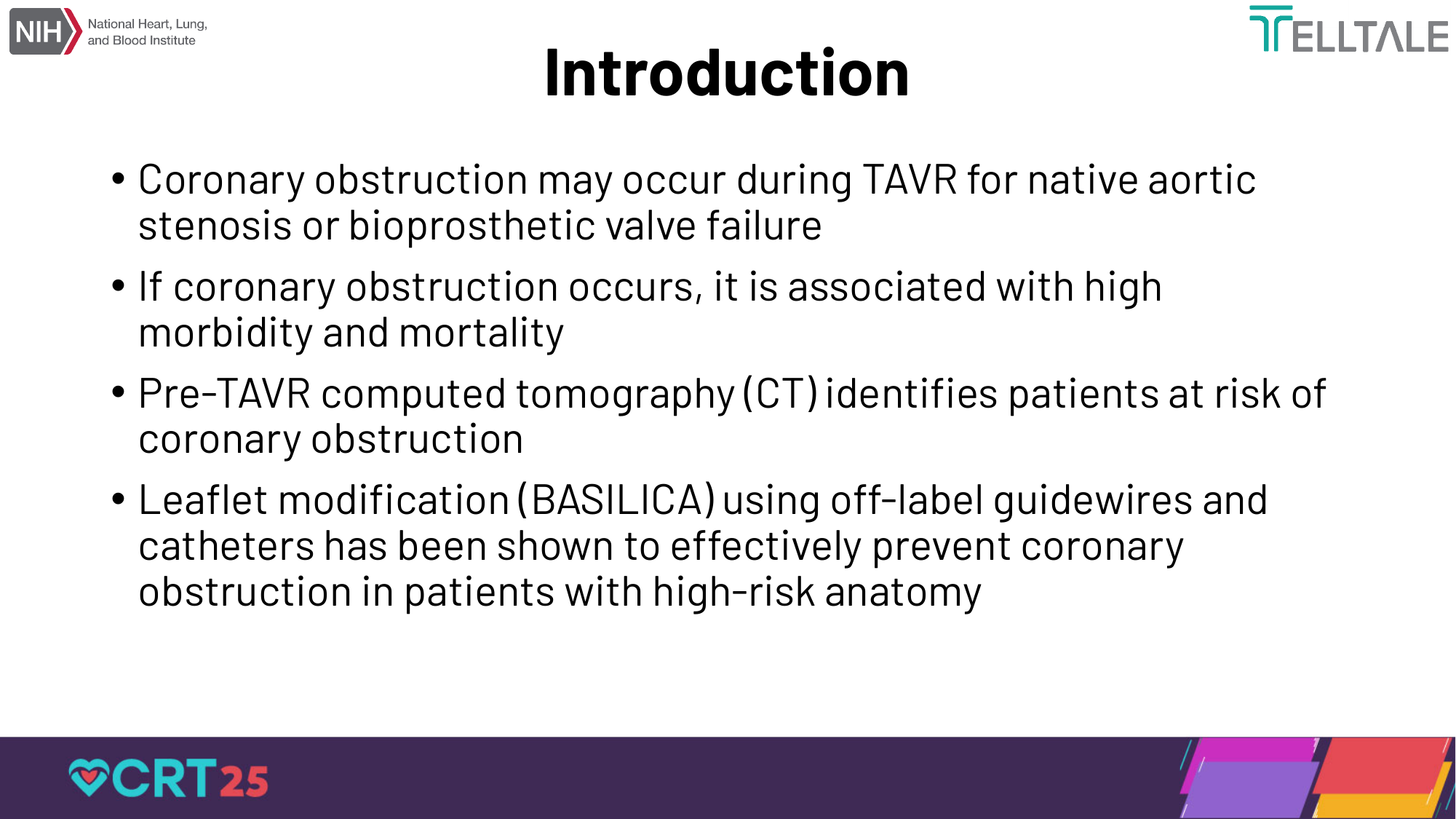

# Introduction
Coronary obstruction may occur during TAVR for native aortic stenosis or bioprosthetic valve failure
If coronary obstruction occurs, it is associated with high morbidity and mortality
Pre-TAVR computed tomography (CT) identifies patients at risk of coronary obstruction
Leaflet modification (BASILICA) using off-label guidewires and catheters has been shown to effectively prevent coronary obstruction in patients with high-risk anatomy